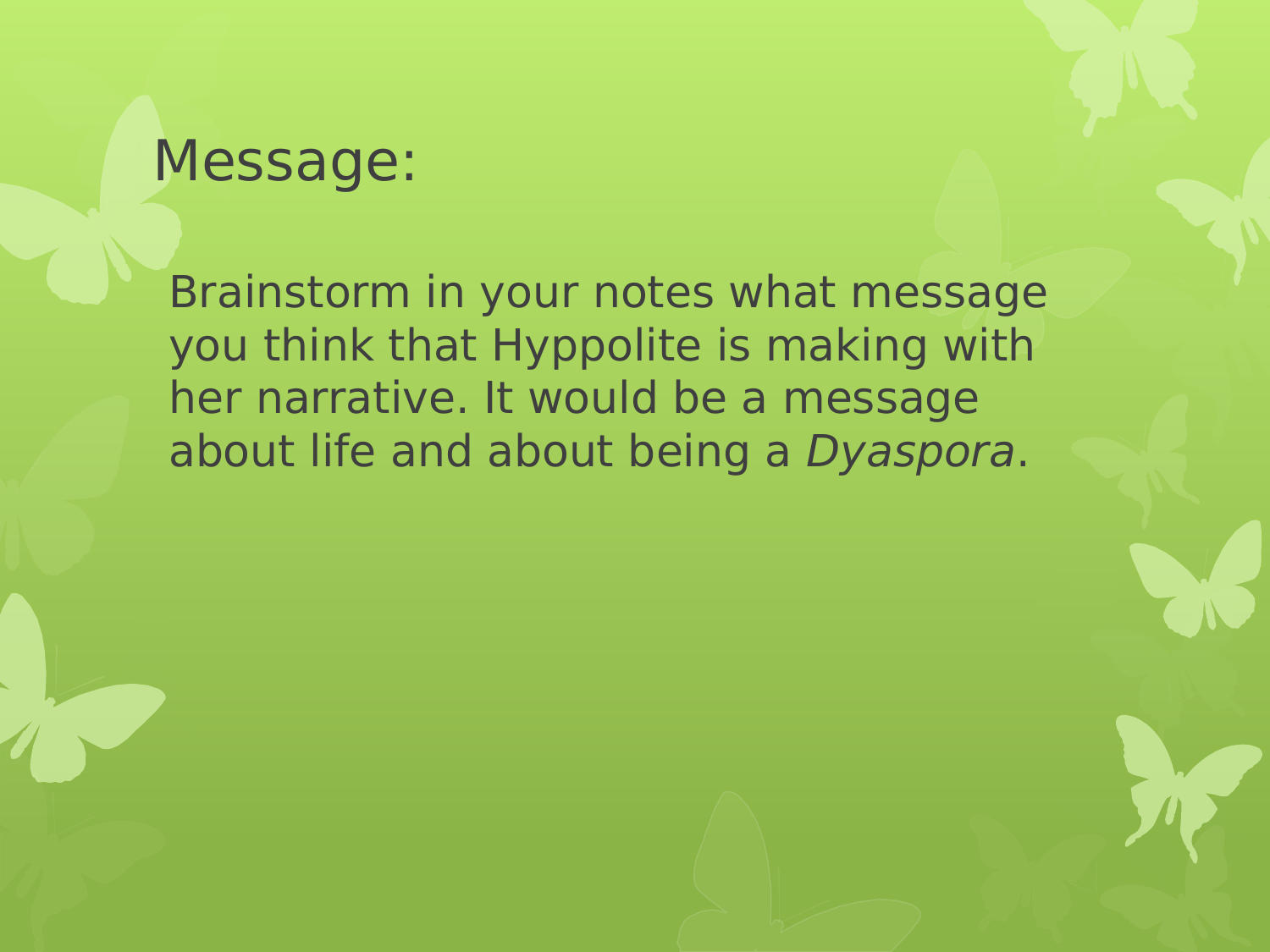

# Message:
Brainstorm in your notes what message you think that Hyppolite is making with her narrative. It would be a message about life and about being a Dyaspora.